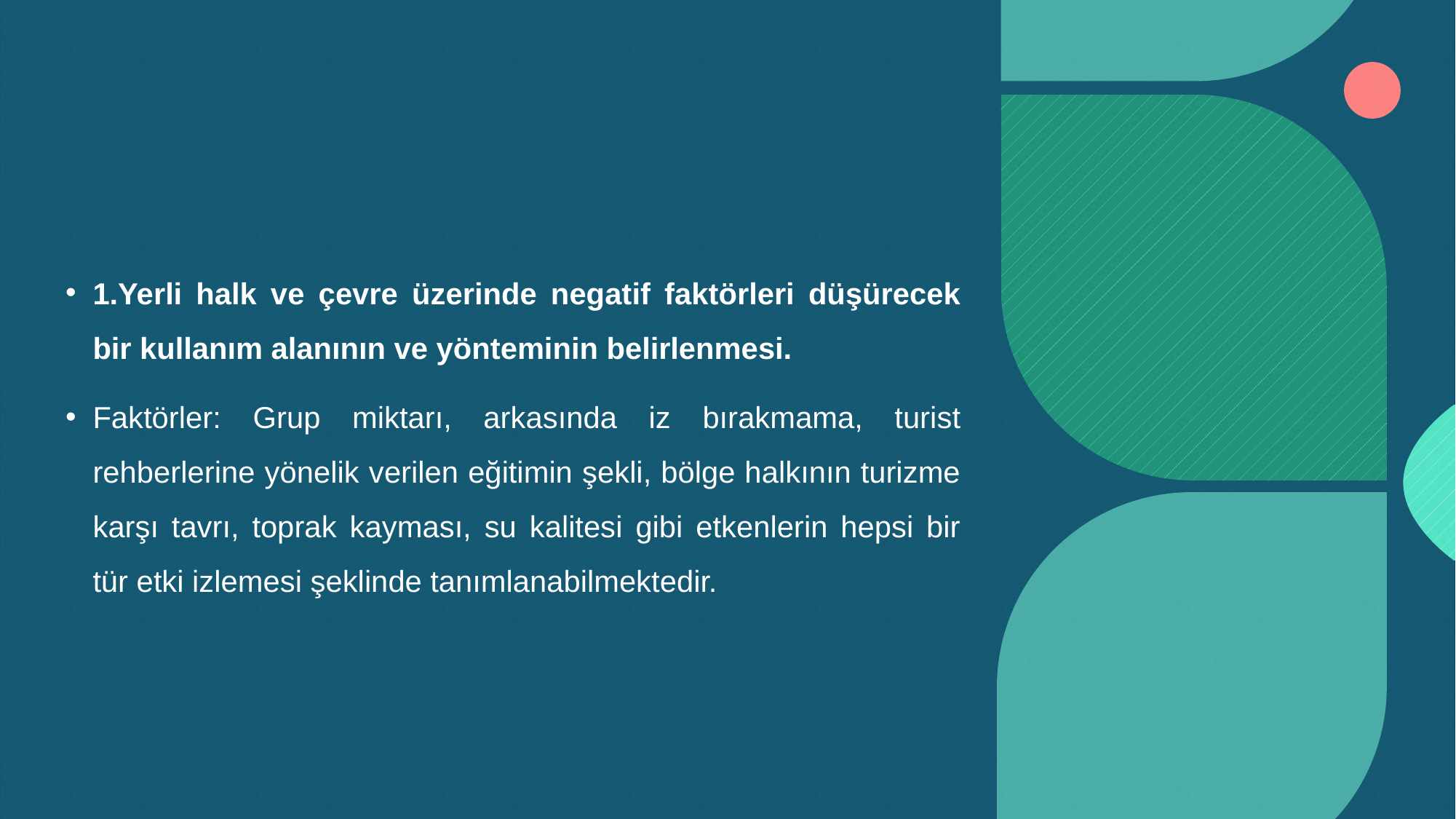

#
1.Yerli halk ve çevre üzerinde negatif faktörleri düşürecek bir kullanım alanının ve yönteminin belirlenmesi.
Faktörler: Grup miktarı, arkasında iz bırakmama, turist rehberlerine yönelik verilen eğitimin şekli, bölge halkının turizme karşı tavrı, toprak kayması, su kalitesi gibi etkenlerin hepsi bir tür etki izlemesi şeklinde tanımlanabilmektedir.